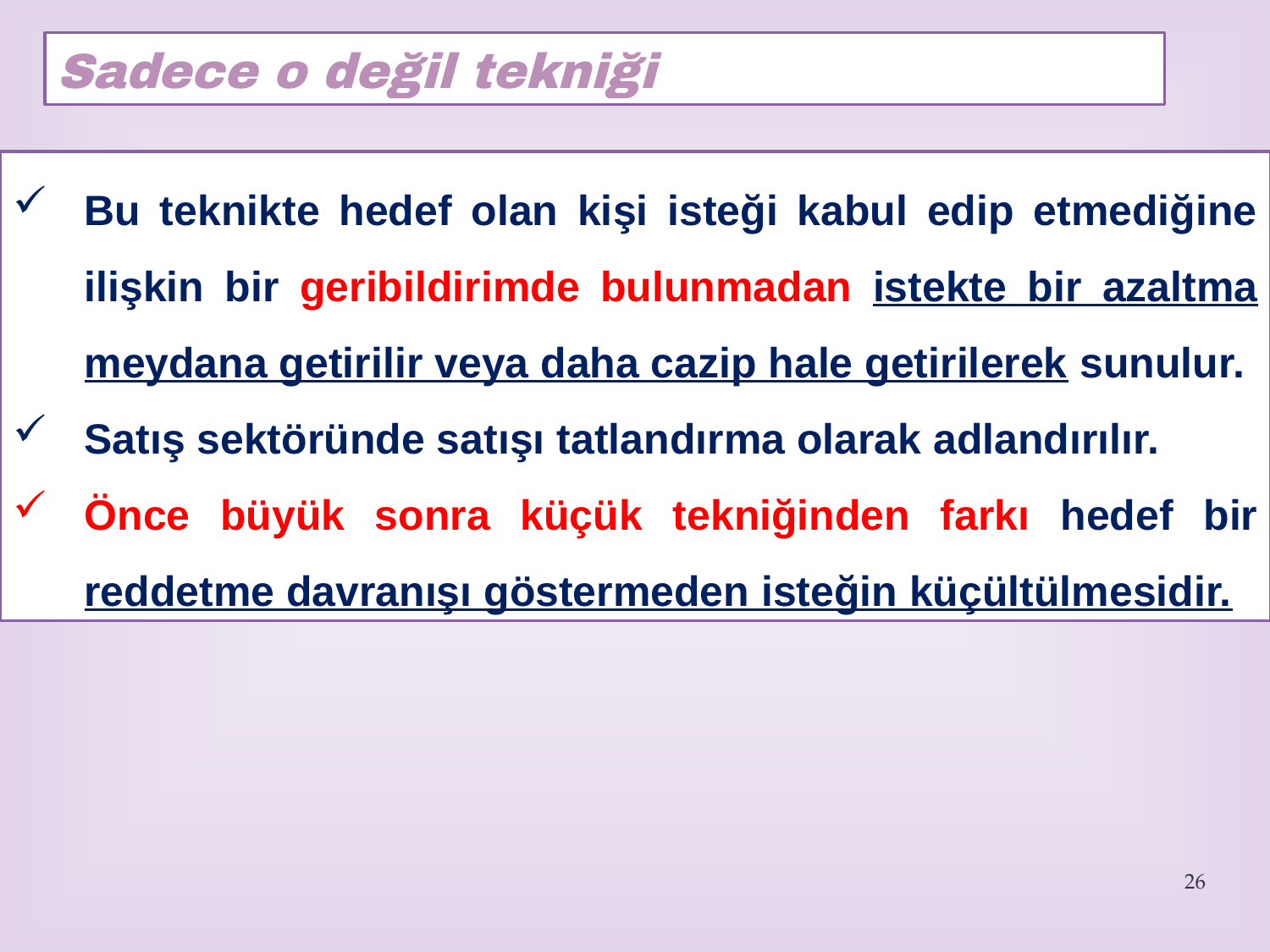

Sadece o değil tekniği
Bu teknikte hedef olan kişi isteği kabul edip etmediğine ilişkin bir geribildirimde bulunmadan istekte bir azaltma meydana getirilir veya daha cazip hale getirilerek sunulur.
Satış sektöründe satışı tatlandırma olarak adlandırılır.
Önce büyük sonra küçük tekniğinden farkı hedef bir reddetme davranışı göstermeden isteğin küçültülmesidir.
26